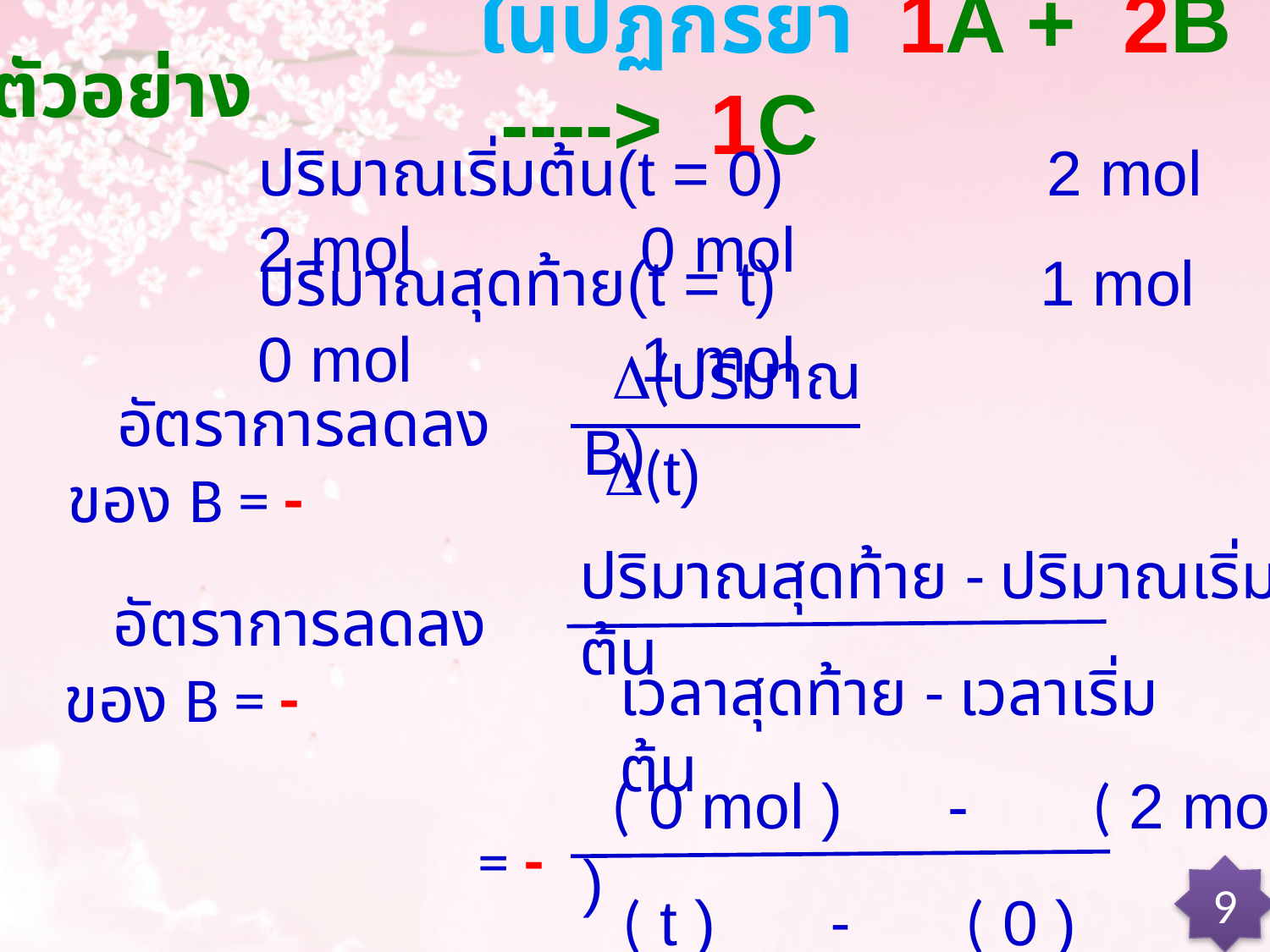

ในปฏิกิริยา  1A +  2B  ---->  1C
ตัวอย่าง
ปริมาณเริ่มต้น(t = 0)               2 mol    2 mol             0 mol
ปริมาณสุดท้าย(t = t)               1 mol    0 mol             1 mol
  Δ(ปริมาณ B)
   อัตราการลดลงของ B = -
Δ(t)

ปริมาณสุดท้าย - ปริมาณเริ่มต้น
   อัตราการลดลงของ B = -
เวลาสุดท้าย - เวลาเริ่มต้น
  ( 0 mol )      -       ( 2 mol )
= -
9
( t )        -        ( 0 )